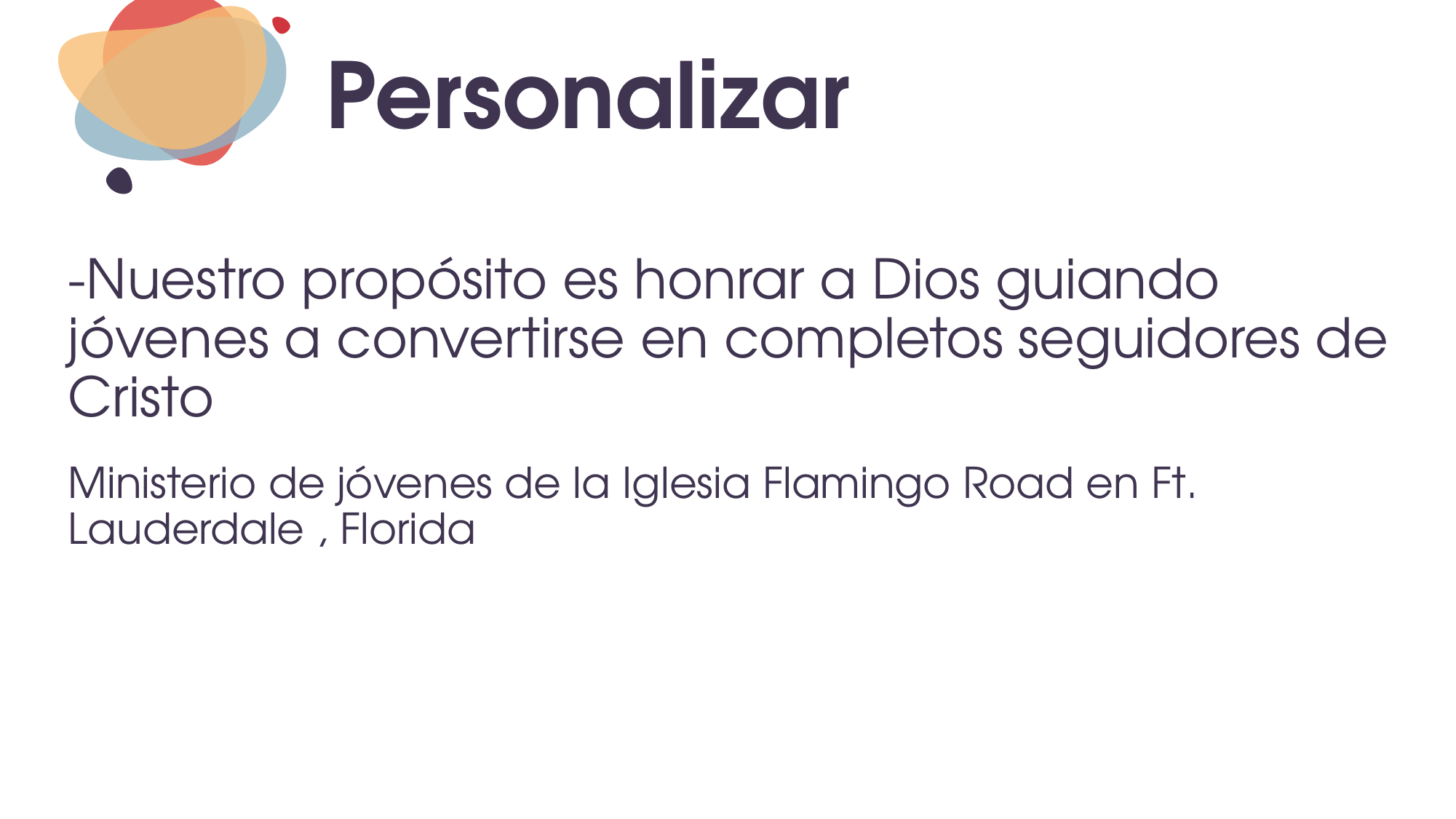

# Personalizar
-Nuestro propósito es honrar a Dios guiando jóvenes a convertirse en completos seguidores de Cristo
Ministerio de jóvenes de la Iglesia Flamingo Road en Ft. Lauderdale , Florida